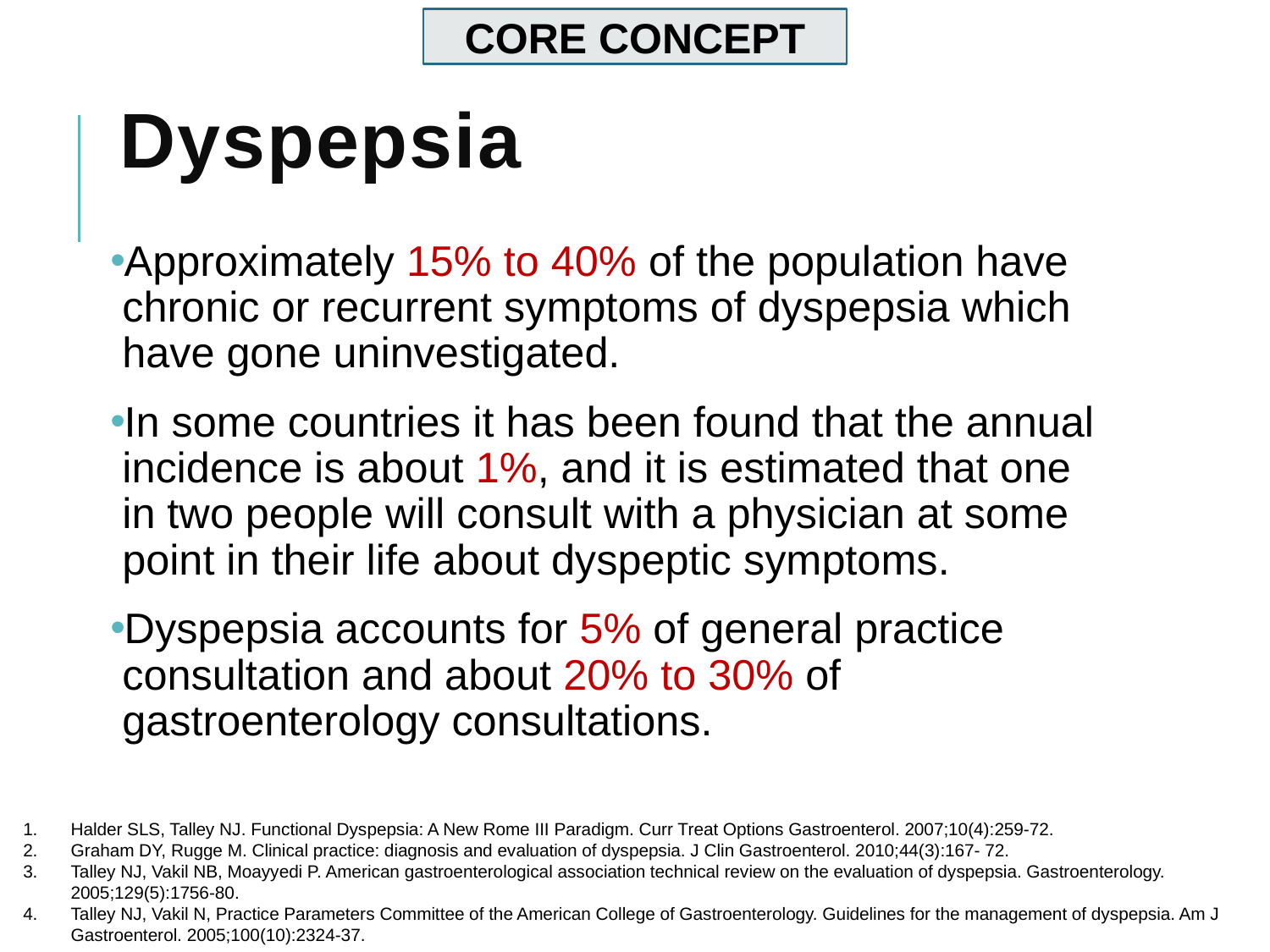

CORE CONCEPT
# Dyspepsia
Approximately 15% to 40% of the population have chronic or recurrent symptoms of dyspepsia which have gone uninvestigated.
In some countries it has been found that the annual incidence is about 1%, and it is estimated that one in two people will consult with a physician at some point in their life about dyspeptic symptoms.
Dyspepsia accounts for 5% of general practice consultation and about 20% to 30% of gastroenterology consultations.
Halder SLS, Talley NJ. Functional Dyspepsia: A New Rome III Paradigm. Curr Treat Options Gastroenterol. 2007;10(4):259-72.
Graham DY, Rugge M. Clinical practice: diagnosis and evaluation of dyspepsia. J Clin Gastroenterol. 2010;44(3):167- 72.
Talley NJ, Vakil NB, Moayyedi P. American gastroenterological association technical review on the evaluation of dyspepsia. Gastroenterology. 2005;129(5):1756-80.
Talley NJ, Vakil N, Practice Parameters Committee of the American College of Gastroenterology. Guidelines for the management of dyspepsia. Am J Gastroenterol. 2005;100(10):2324-37.